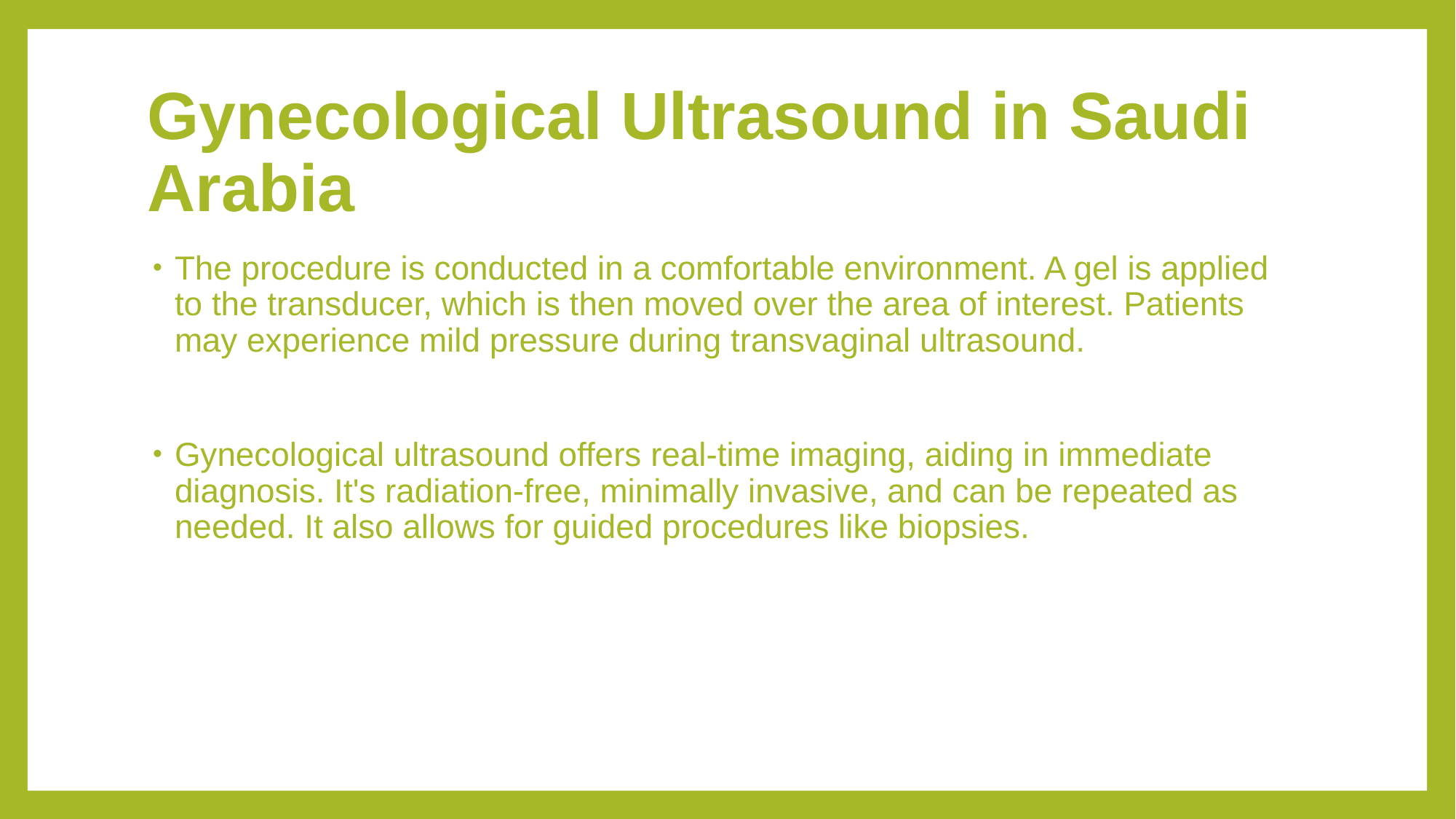

# Gynecological Ultrasound in Saudi Arabia
The procedure is conducted in a comfortable environment. A gel is applied to the transducer, which is then moved over the area of interest. Patients may experience mild pressure during transvaginal ultrasound.

Gynecological ultrasound offers real-time imaging, aiding in immediate diagnosis. It's radiation-free, minimally invasive, and can be repeated as needed. It also allows for guided procedures like biopsies.